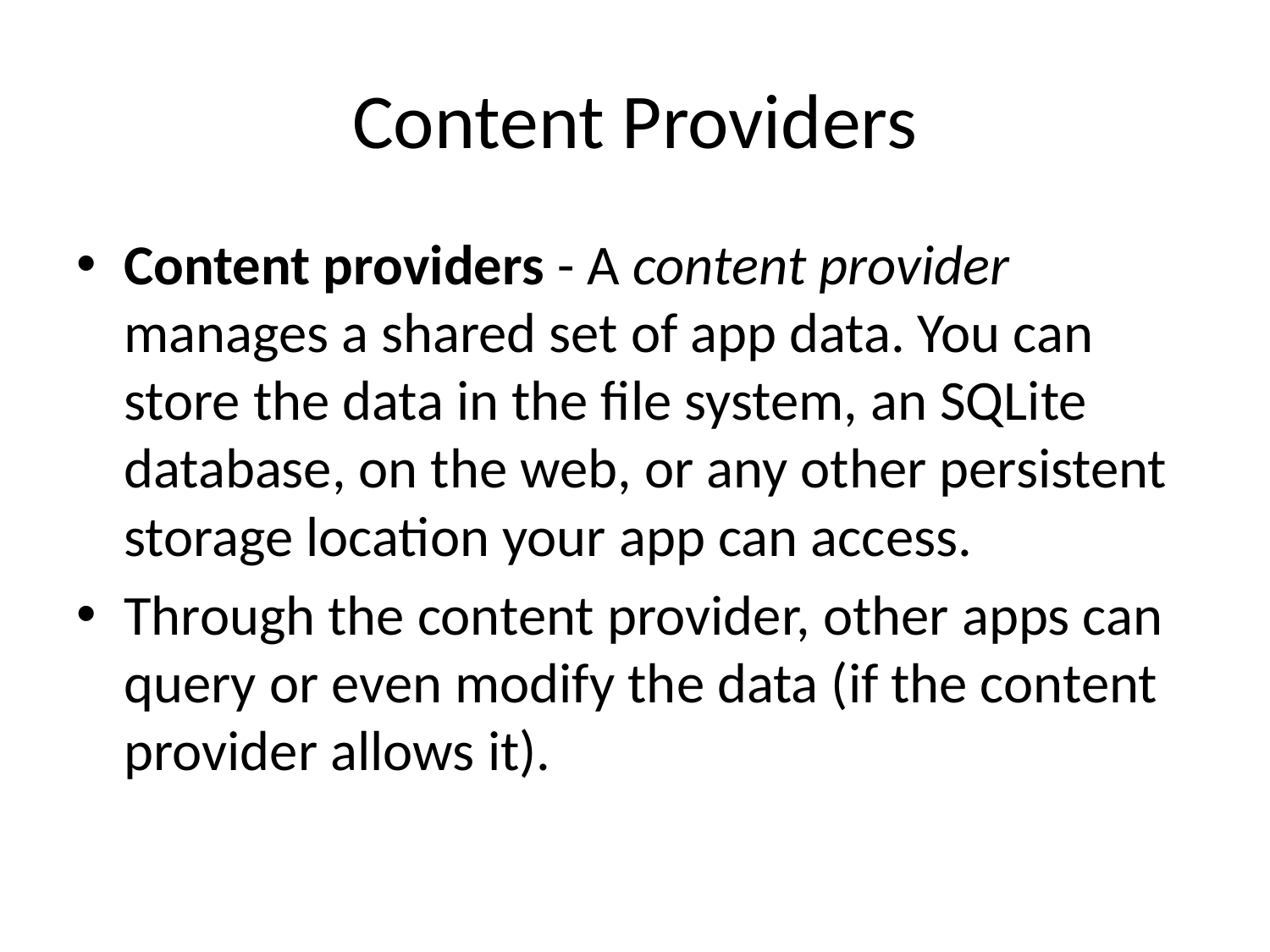

# Content Providers
Content providers - A content provider manages a shared set of app data. You can store the data in the file system, an SQLite database, on the web, or any other persistent storage location your app can access.
Through the content provider, other apps can query or even modify the data (if the content provider allows it).